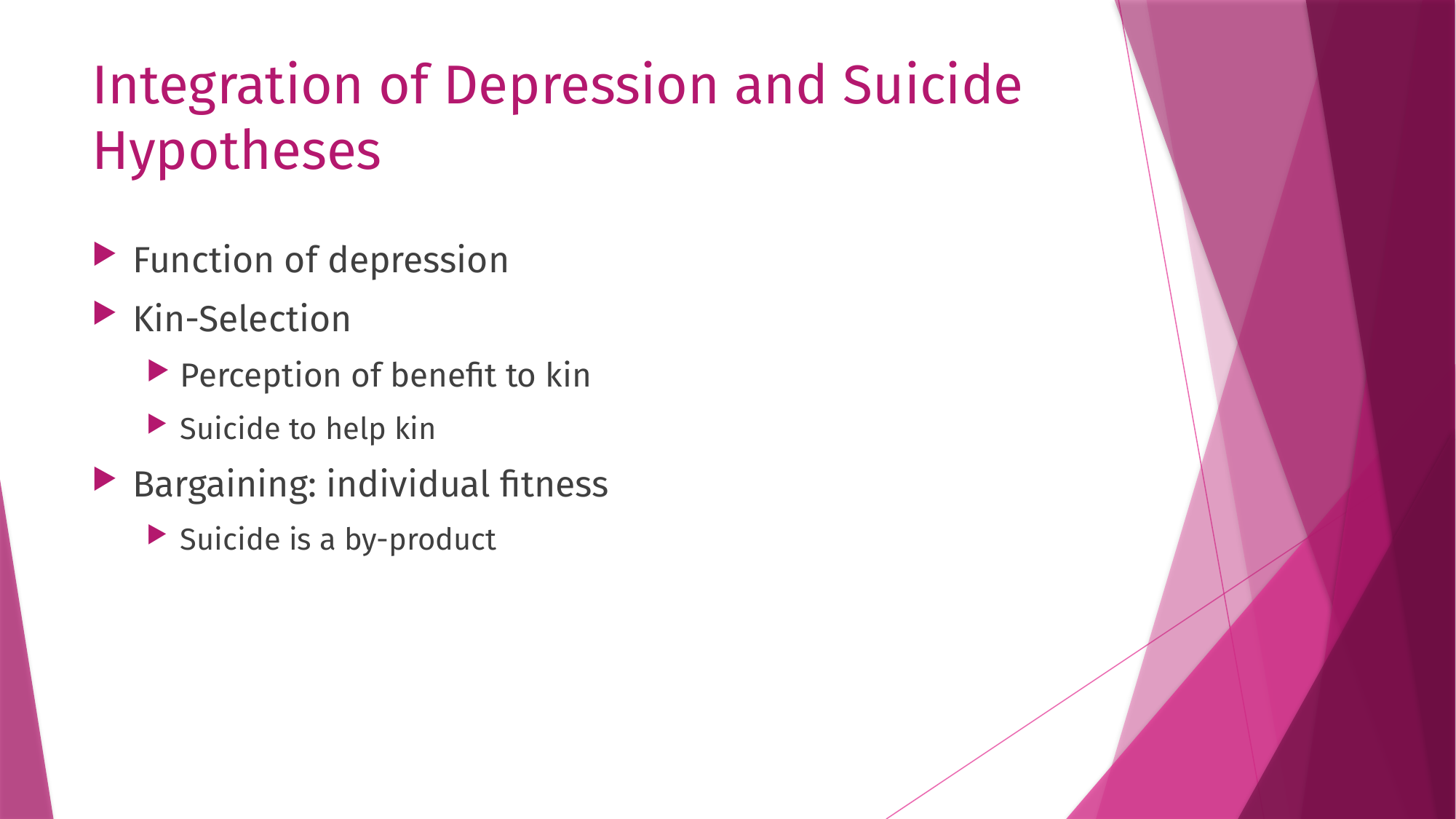

# Integration of Depression and Suicide Hypotheses
Function of depression
Kin-Selection
Perception of benefit to kin
Suicide to help kin
Bargaining: individual fitness
Suicide is a by-product